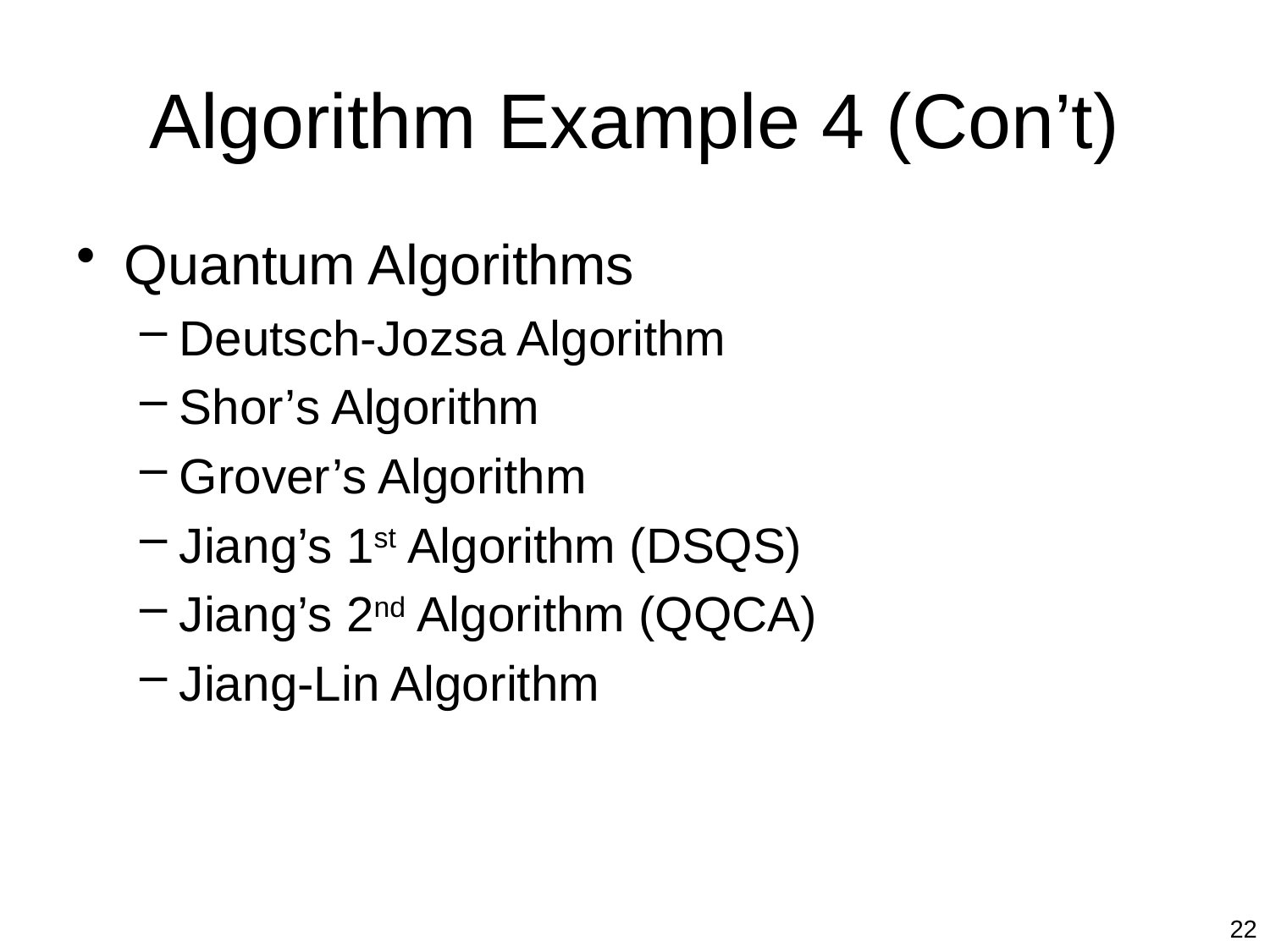

# Algorithm Example 4 (Con’t)
Quantum Algorithms
Deutsch-Jozsa Algorithm
Shor’s Algorithm
Grover’s Algorithm
Jiang’s 1st Algorithm (DSQS)
Jiang’s 2nd Algorithm (QQCA)
Jiang-Lin Algorithm
22